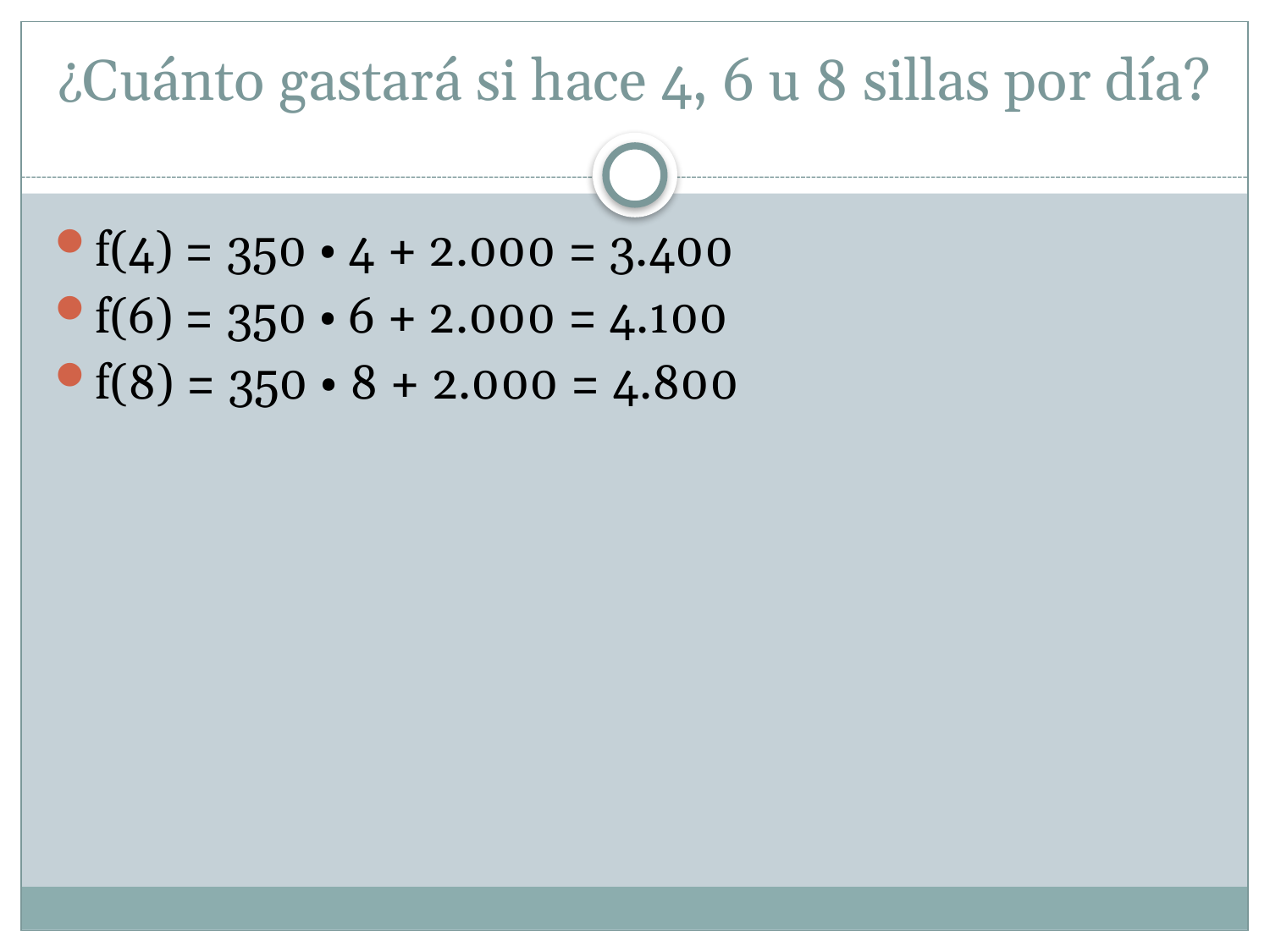

# ¿Cuánto gastará si hace 4, 6 u 8 sillas por día?
f(4) = 350 • 4 + 2.000 = 3.400
f(6) = 350 • 6 + 2.000 = 4.100
f(8) = 350 • 8 + 2.000 = 4.800